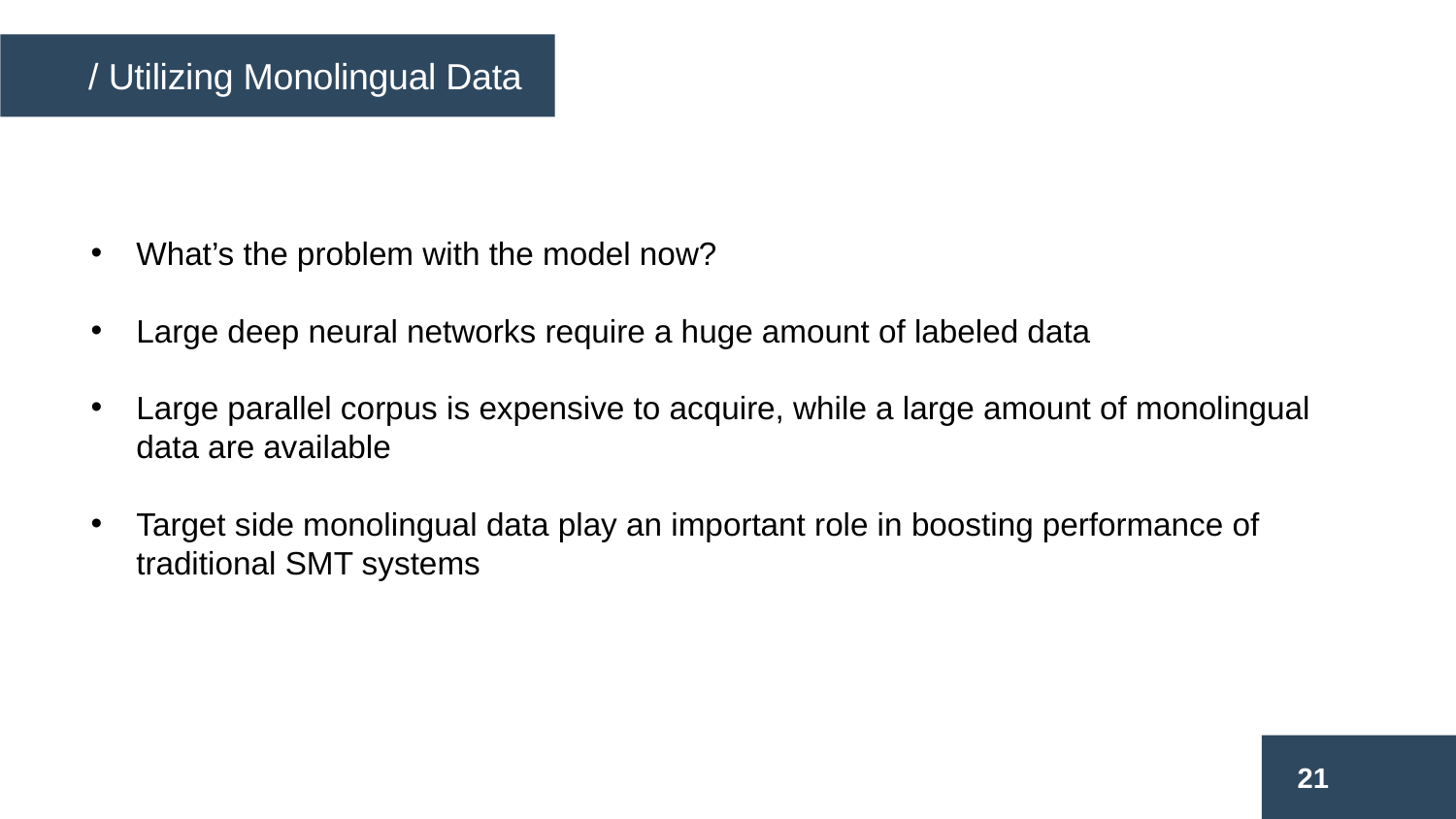

/ Utilizing Monolingual Data
/ Encoder-Decoder
What’s the problem with the model now?

Large deep neural networks require a huge amount of labeled data

Large parallel corpus is expensive to acquire, while a large amount of monolingual data are available

Target side monolingual data play an important role in boosting performance of traditional SMT systems

21